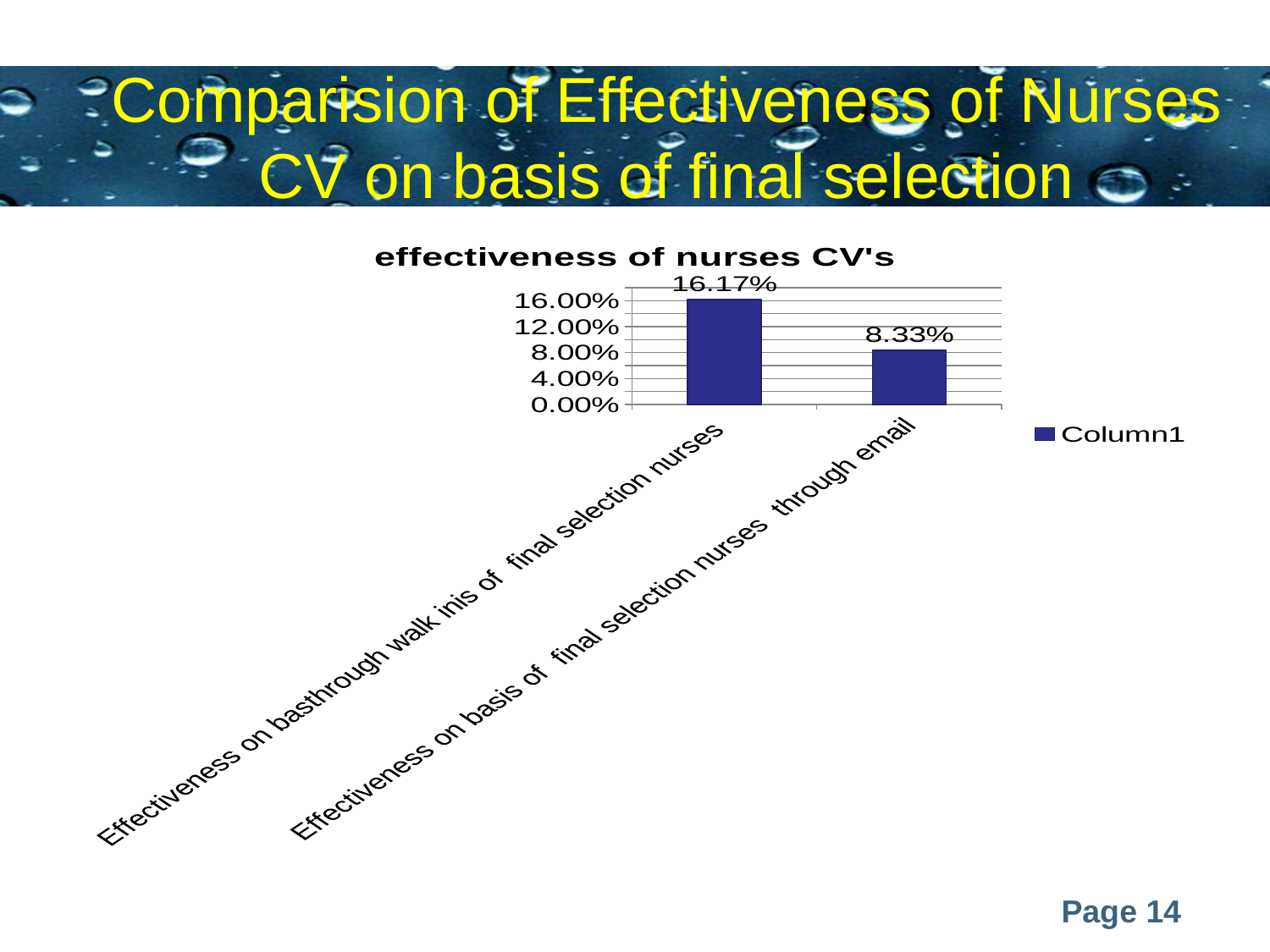

# Comparision of Effectiveness of Nurses CV on basis of final selection

### Chart: effectiveness of nurses CV's

| Category | Column1 |
|---|---|
| Effectiveness on basthrough walk inis of  final selection nurses  | 0.1617 |
| Effectiveness on basis of  final selection nurses  through email | 0.08330000000000004 |